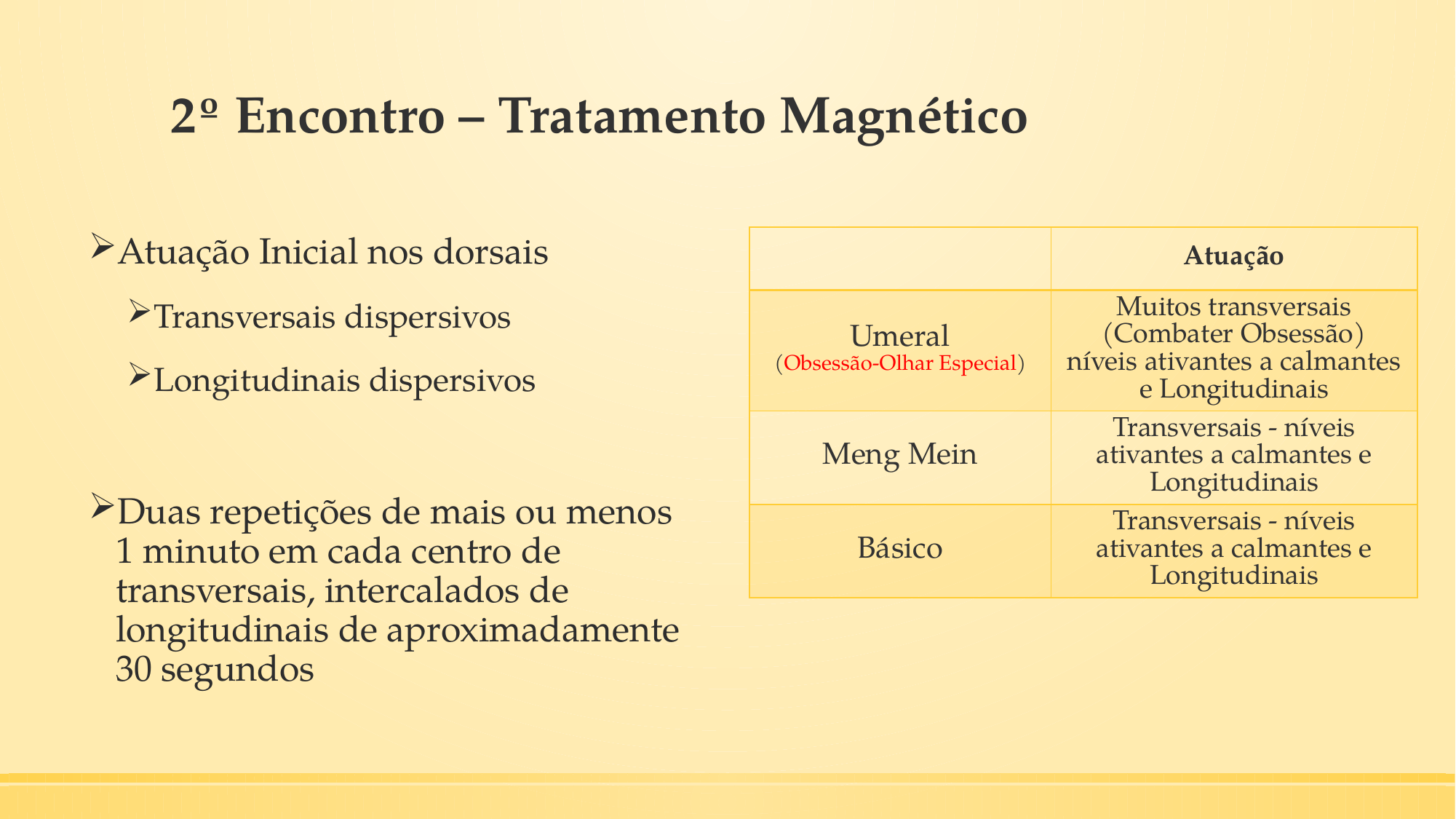

# 2º Encontro – Tratamento Magnético
|  | Atuação |
| --- | --- |
| Umeral (Obsessão-Olhar Especial) | Muitos transversais (Combater Obsessão) níveis ativantes a calmantes e Longitudinais |
| Meng Mein | Transversais - níveis ativantes a calmantes e Longitudinais |
| Básico | Transversais - níveis ativantes a calmantes e Longitudinais |
Atuação Inicial nos dorsais
Transversais dispersivos
Longitudinais dispersivos

Duas repetições de mais ou menos 1 minuto em cada centro de transversais, intercalados de longitudinais de aproximadamente 30 segundos